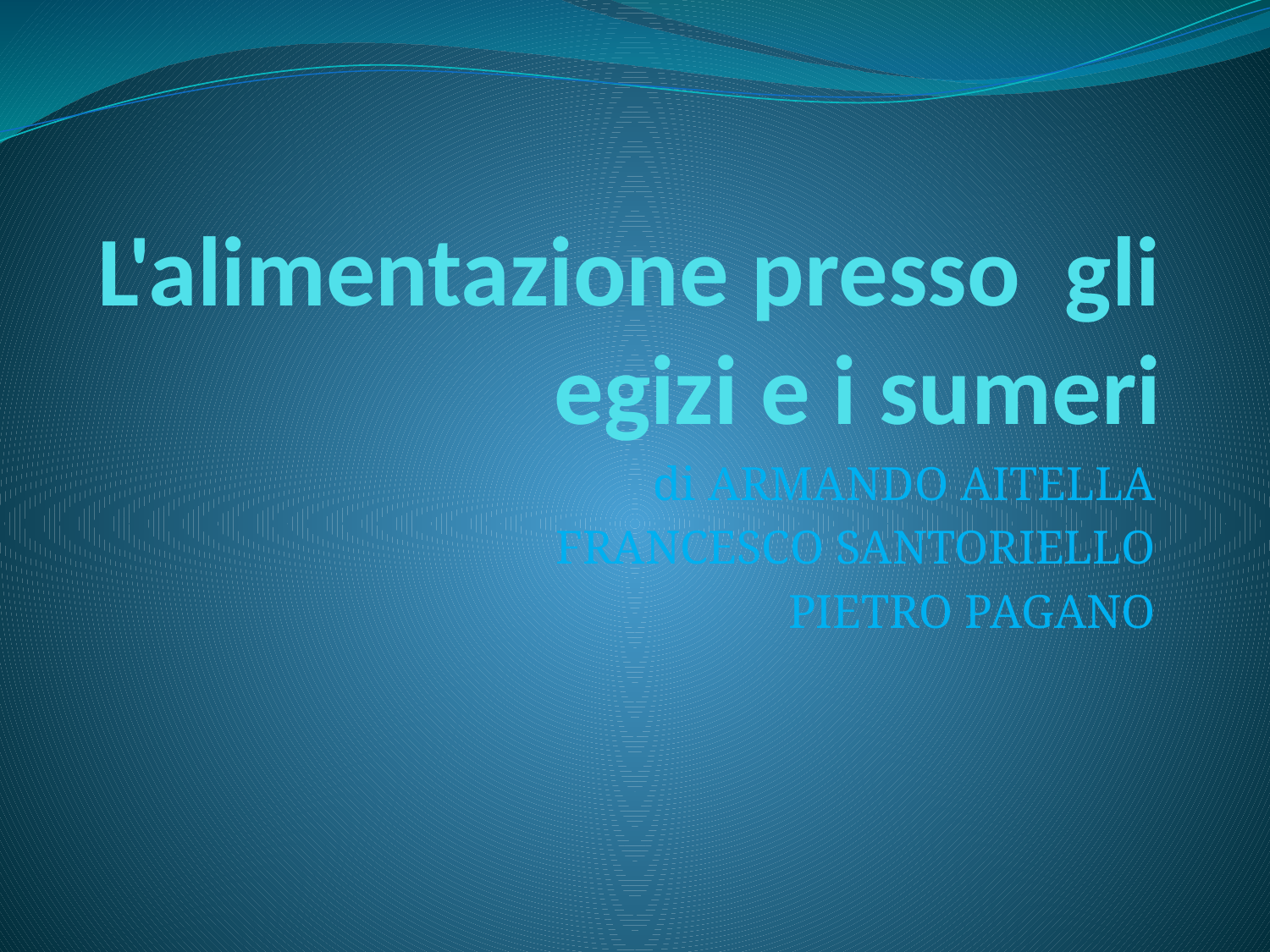

# L'alimentazione presso  gli egizi e i sumeri
di ARMANDO AITELLA
FRANCESCO SANTORIELLO
PIETRO PAGANO